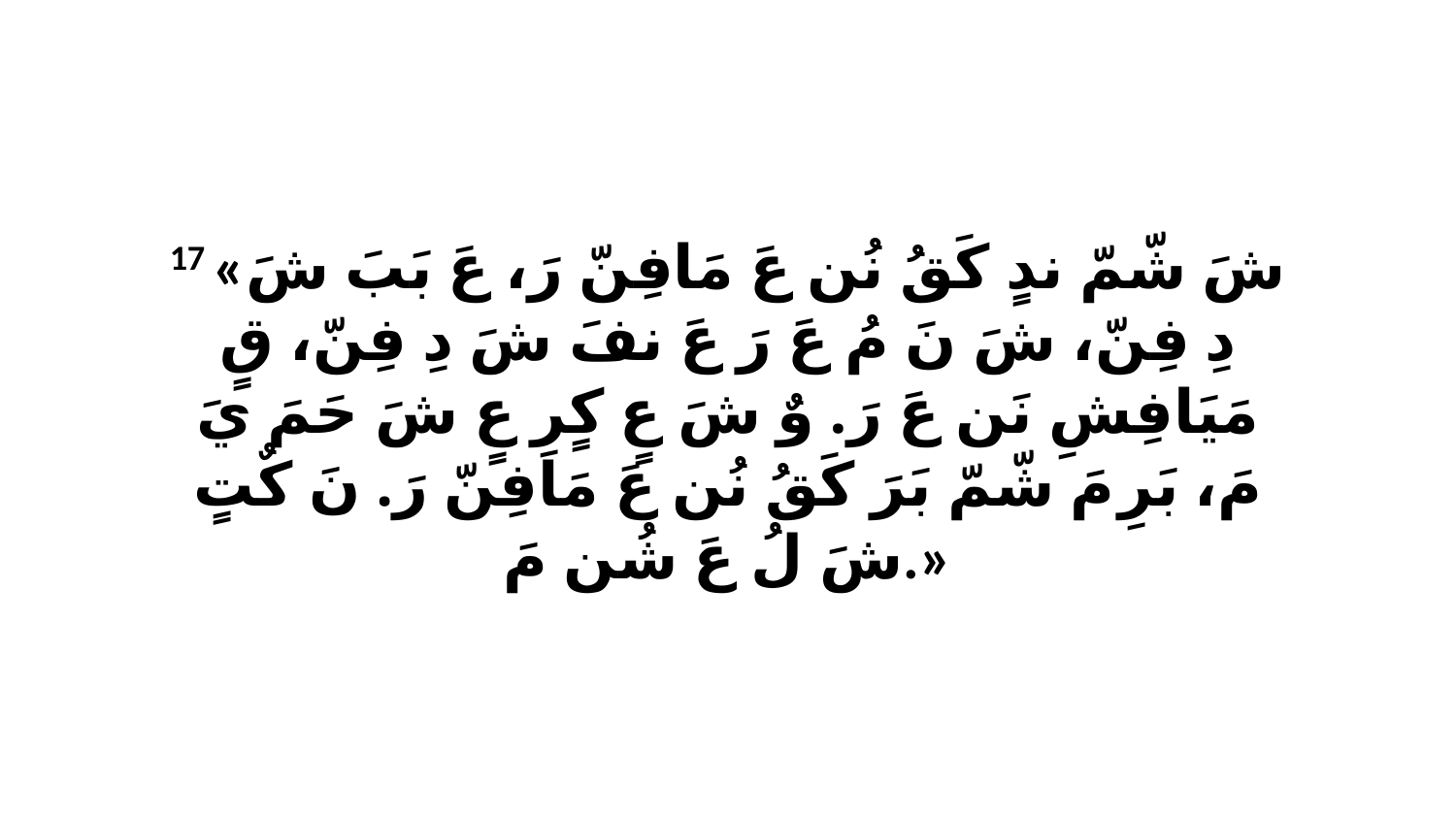

17 «شَ شّمّ ندٍ كَقُ نُن عَ مَافِنّ رَ، عَ بَبَ شَ دِ فِنّ، شَ نَ مُ عَ رَ عَ نفَ شَ دِ فِنّ، قٍ مَيَافِشِ نَن عَ رَ. وٌ شَ عٍ كٍرِ عٍ شَ حَمَ يَ مَ، بَرِ مَ شّمّ بَرَ كَقُ نُن عَ مَافِنّ رَ. نَ كٌتٍ شَ لُ عَ شُن مَ.»